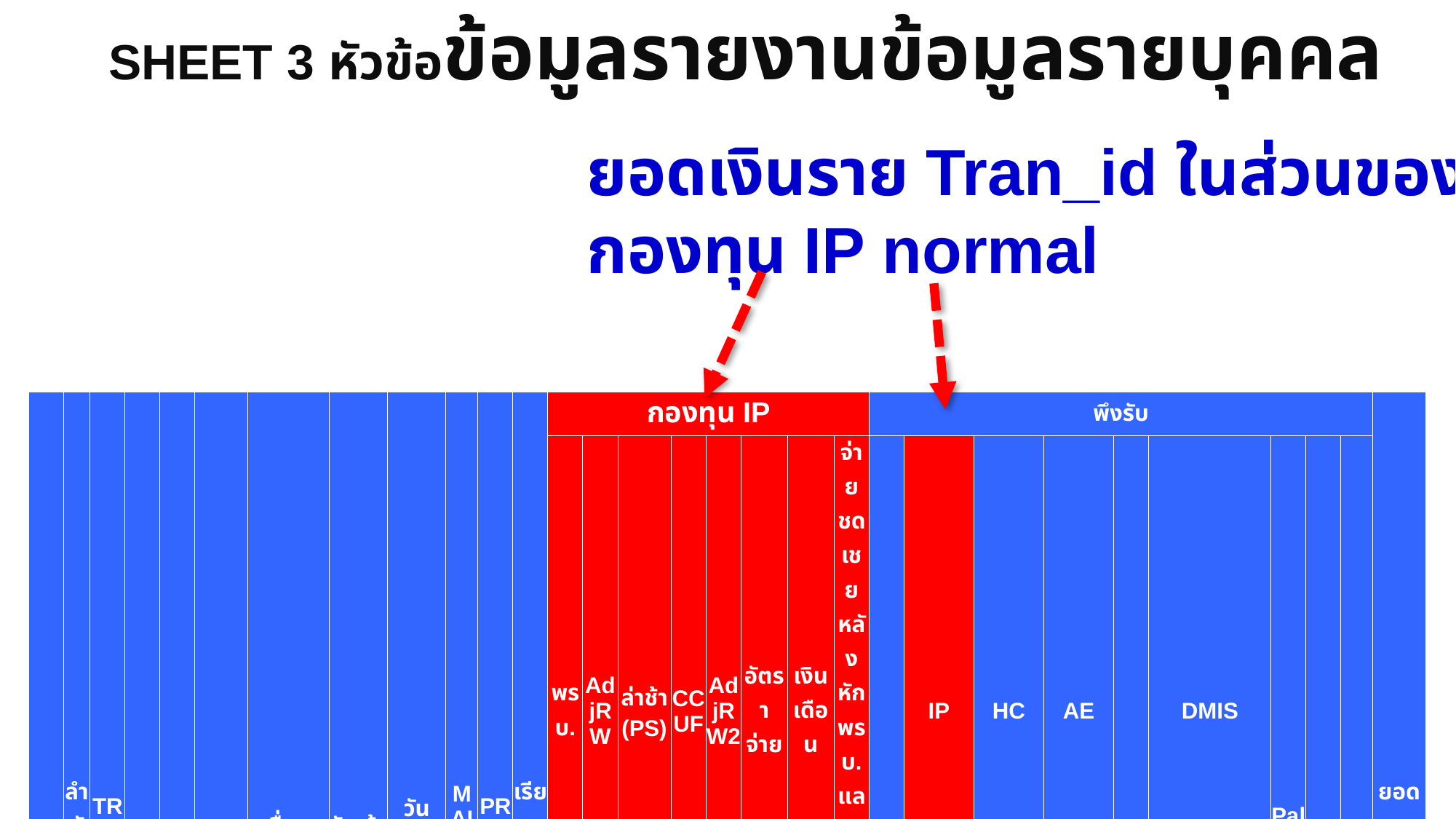

# Sheet 3 หัวข้อข้อมูลรายงานข้อมูลรายบุคคล
ยอดเงินราย Tran_id ในส่วนของ
กองทุน IP normal
| REP | ลำดับที่ | TRAN\_ID | HN | AN | PID | ชื่อ - สกุล | วันเข้ารักษา | วันจำหน่าย | MAININSCL | PROJCODE | เรียกเก็บ | กองทุน IP |  |  |  |  |  |  |  | พึงรับ |  |  |  |  |  |  |  |  |  |  |  |  |  | ยอดชดเชยทั้งสิ้น |
| --- | --- | --- | --- | --- | --- | --- | --- | --- | --- | --- | --- | --- | --- | --- | --- | --- | --- | --- | --- | --- | --- | --- | --- | --- | --- | --- | --- | --- | --- | --- | --- | --- | --- | --- |
|  |  |  |  |  |  |  |  |  |  |  |  | พรบ. | AdjRW | ล่าช้า (PS) | CCUF | AdjRW2 | อัตราจ่าย | เงินเดือน | จ่ายชดเชยหลังหัก พรบ.และเงินเดือน | OP | IP |  | HC |  | AE |  | INST | DMIS |  |  | Palliative care | DMISHD | FPNHSO |  |
|  |  |  |  |  |  |  |  |  |  |  |  | (2) | (3) | (4) | (5) | (6) = (3x4x5) | (7) | (8) | (9) |  | ยอดชดเชยที่คำนวณได้ | ยอดชดเชยที่จ่ายจริง | HC | DRUG | AE | DRUG |  | ยอดชดเชยที่คำนวณได้ | ยอดชดเชยที่จ่ายจริง | DMIS\_DRUG |  |  |  |  |